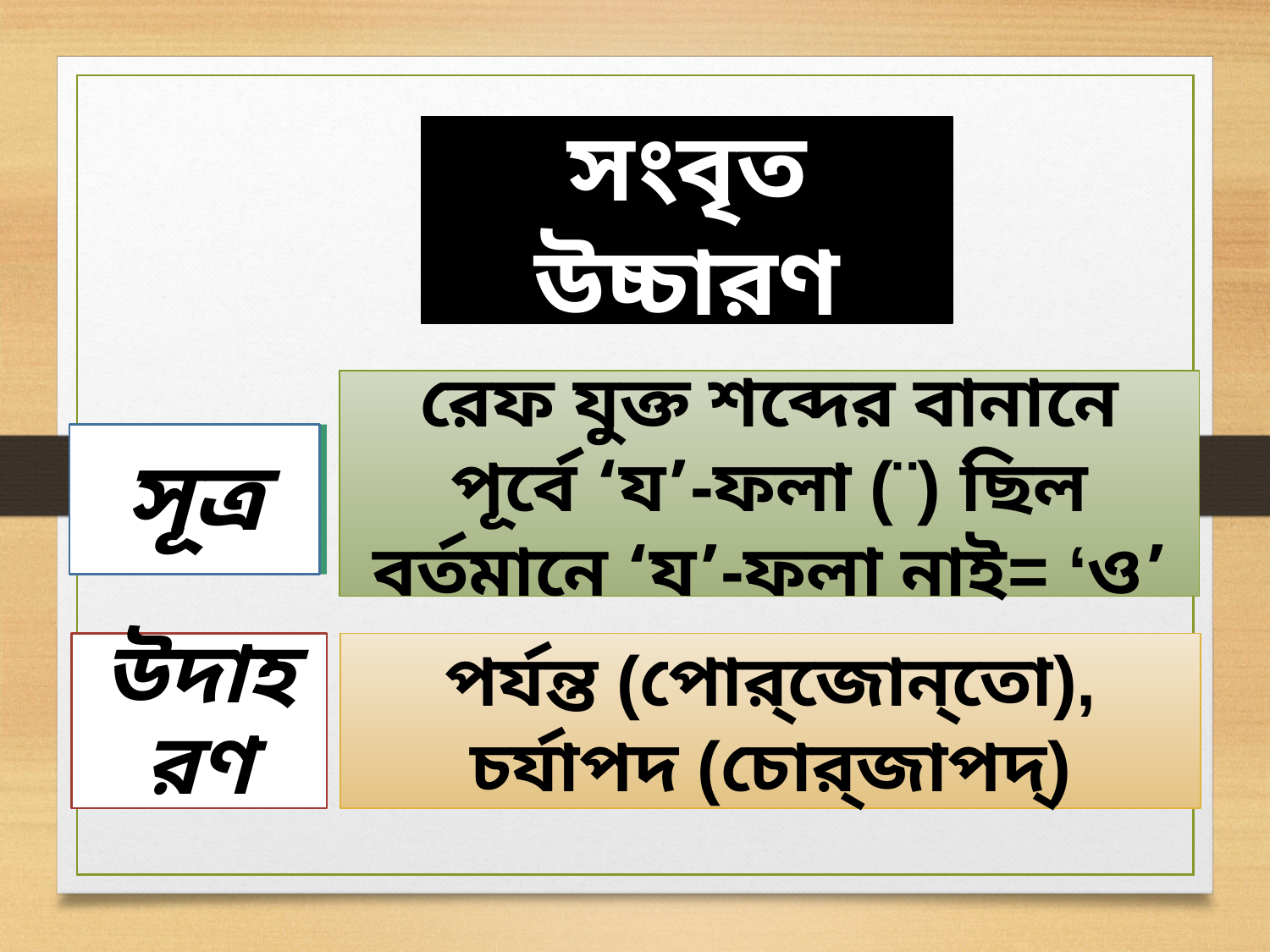

সংবৃত উচ্চারণ
রেফ যুক্ত শব্দের বানানে পূর্বে ‘য’-ফলা (¨) ছিল বর্তমানে ‘য’-ফলা নাই= ‘ও’

সূত্র

উদাহরণ

পর্যন্ত (পোর্‌জোন্‌তো), চর্যাপদ (চোর্‌জাপদ্‌)